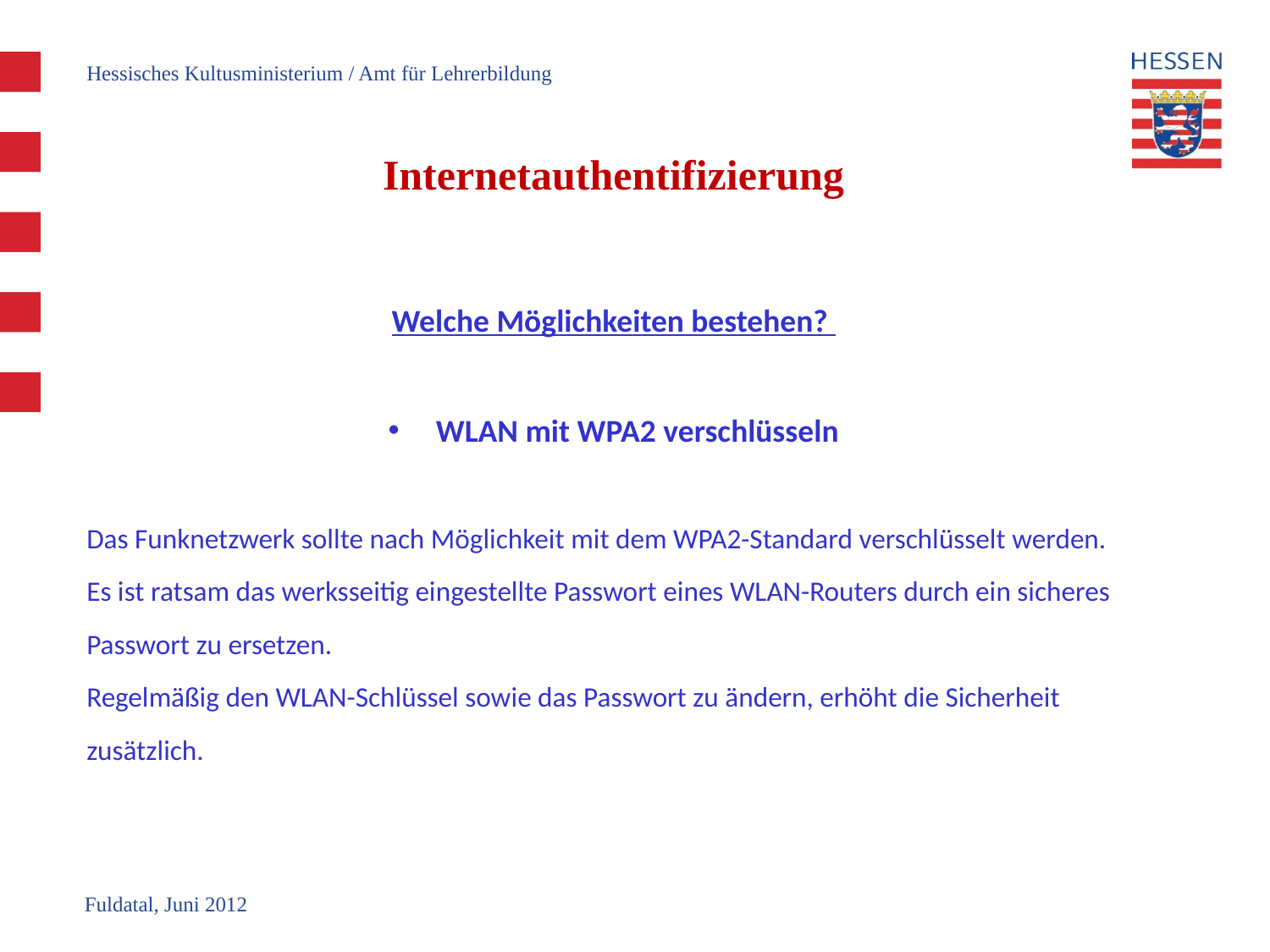

Hessisches Kultusministerium / Amt für Lehrerbildung

# Internetauthentifizierung
Welche Möglichkeiten bestehen?

WLAN mit WPA2 verschlüsseln

Das Funknetzwerk sollte nach Möglichkeit mit dem WPA2-Standard verschlüsselt werden.
Es ist ratsam das werksseitig eingestellte Passwort eines WLAN-Routers durch ein sicheres
Passwort zu ersetzen.
Regelmäßig den WLAN-Schlüssel sowie das Passwort zu ändern, erhöht die Sicherheit
zusätzlich.